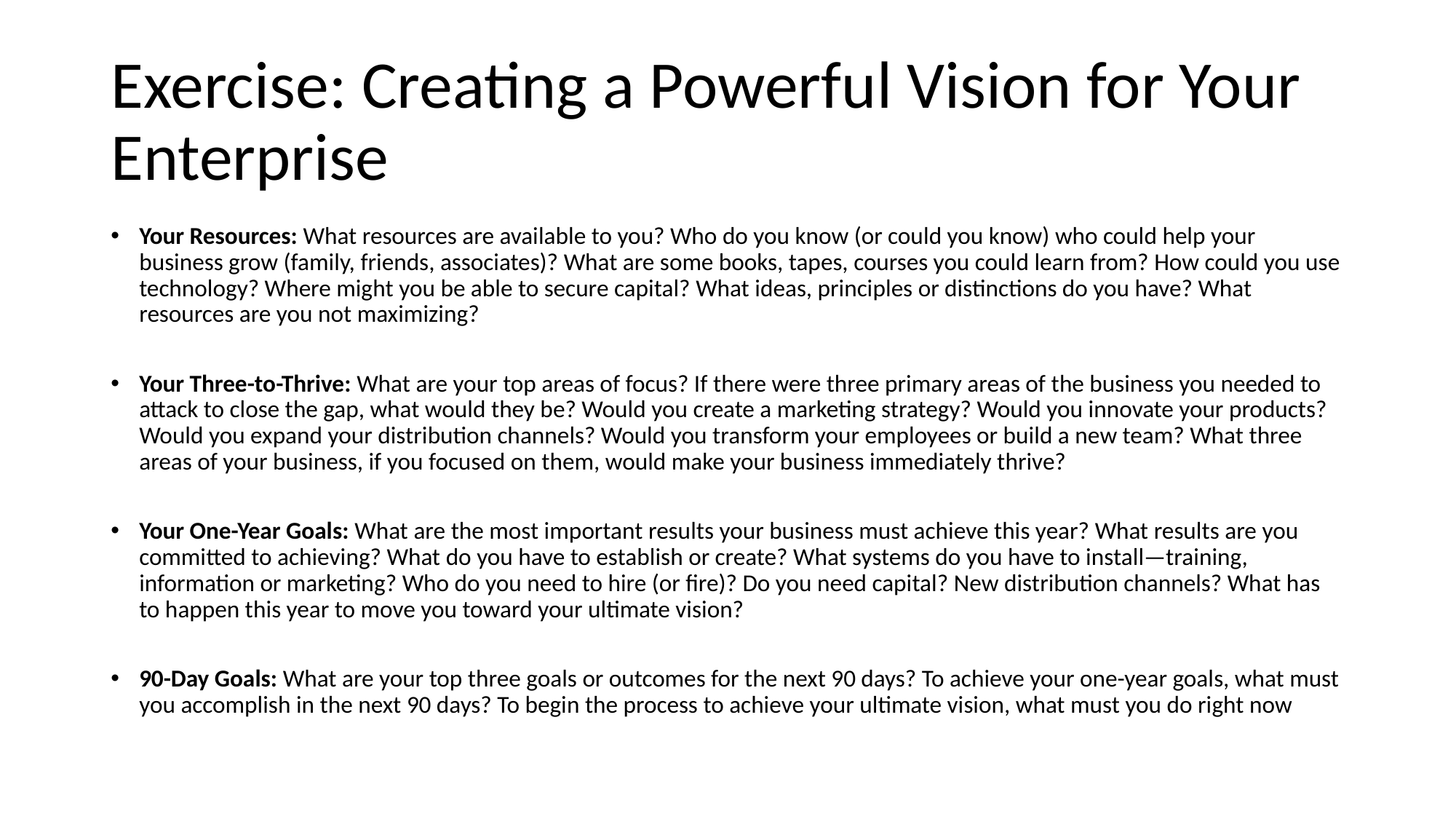

# Exercise: Creating a Powerful Vision for Your Enterprise
Your Resources: What resources are available to you? Who do you know (or could you know) who could help your business grow (family, friends, associates)? What are some books, tapes, courses you could learn from? How could you use technology? Where might you be able to secure capital? What ideas, principles or distinctions do you have? What resources are you not maximizing?

Your Three-to-Thrive: What are your top areas of focus? If there were three primary areas of the business you needed to attack to close the gap, what would they be? Would you create a marketing strategy? Would you innovate your products? Would you expand your distribution channels? Would you transform your employees or build a new team? What three areas of your business, if you focused on them, would make your business immediately thrive?

Your One-Year Goals: What are the most important results your business must achieve this year? What results are you committed to achieving? What do you have to establish or create? What systems do you have to install—training, information or marketing? Who do you need to hire (or fire)? Do you need capital? New distribution channels? What has to happen this year to move you toward your ultimate vision?

90-Day Goals: What are your top three goals or outcomes for the next 90 days? To achieve your one-year goals, what must you accomplish in the next 90 days? To begin the process to achieve your ultimate vision, what must you do right now